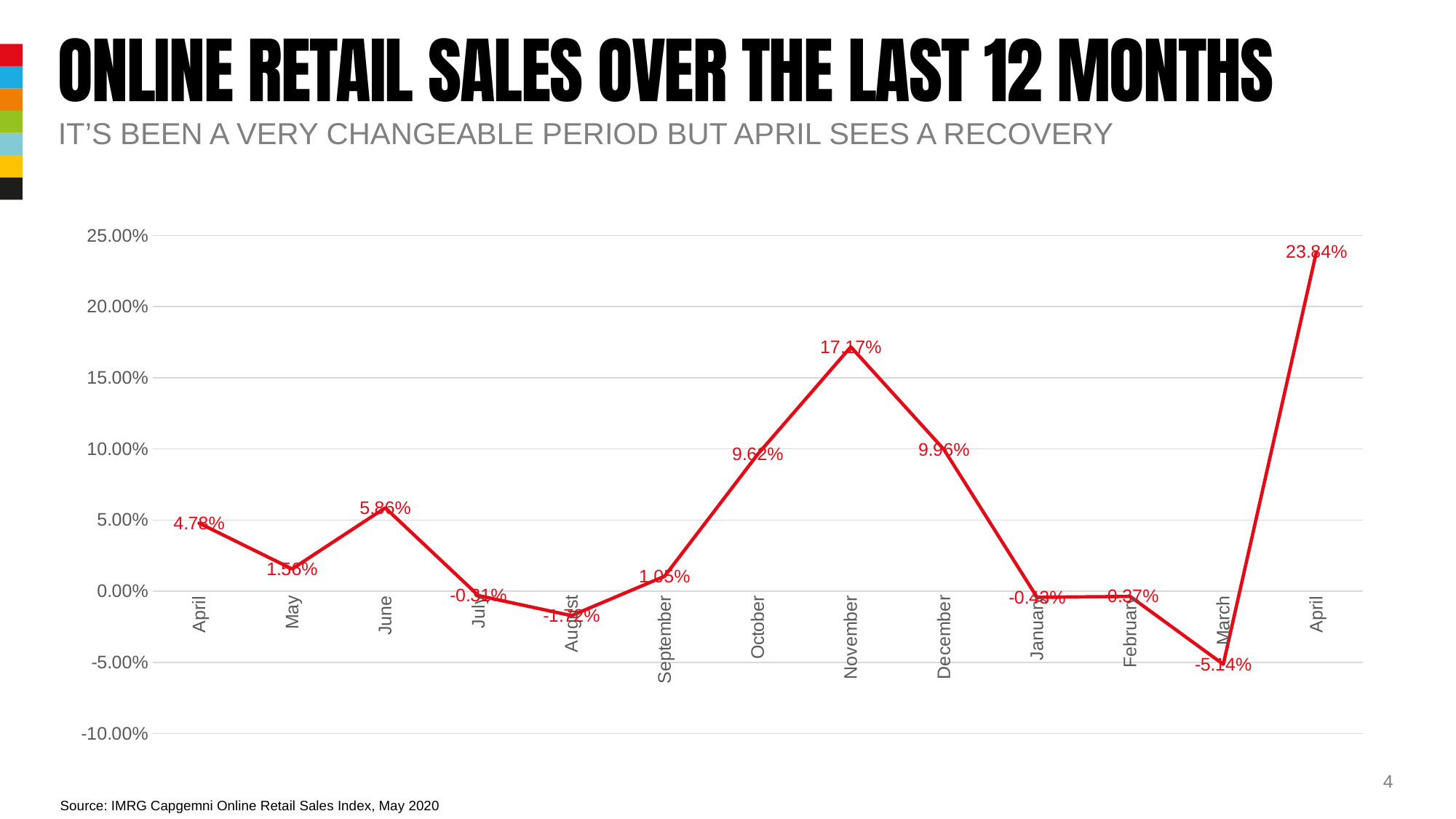

# Online retail sales over the last 12 months
It’s been a very changeable period but April sees a recovery

### Chart

| Category | Series 1 |
|---|---|
| April | 0.0478 |
| May | 0.0156 |
| June | 0.0586 |
| July | -0.0031 |
| August | -0.0172 |
| September | 0.0105 |
| October | 0.0962 |
| November | 0.1717 |
| December | 0.0996 |
| January | -0.0043 |
| February | -0.0037 |
| March | -0.0514 |
| April | 0.2384 |
4
Source: IMRG Capgemni Online Retail Sales Index, May 2020